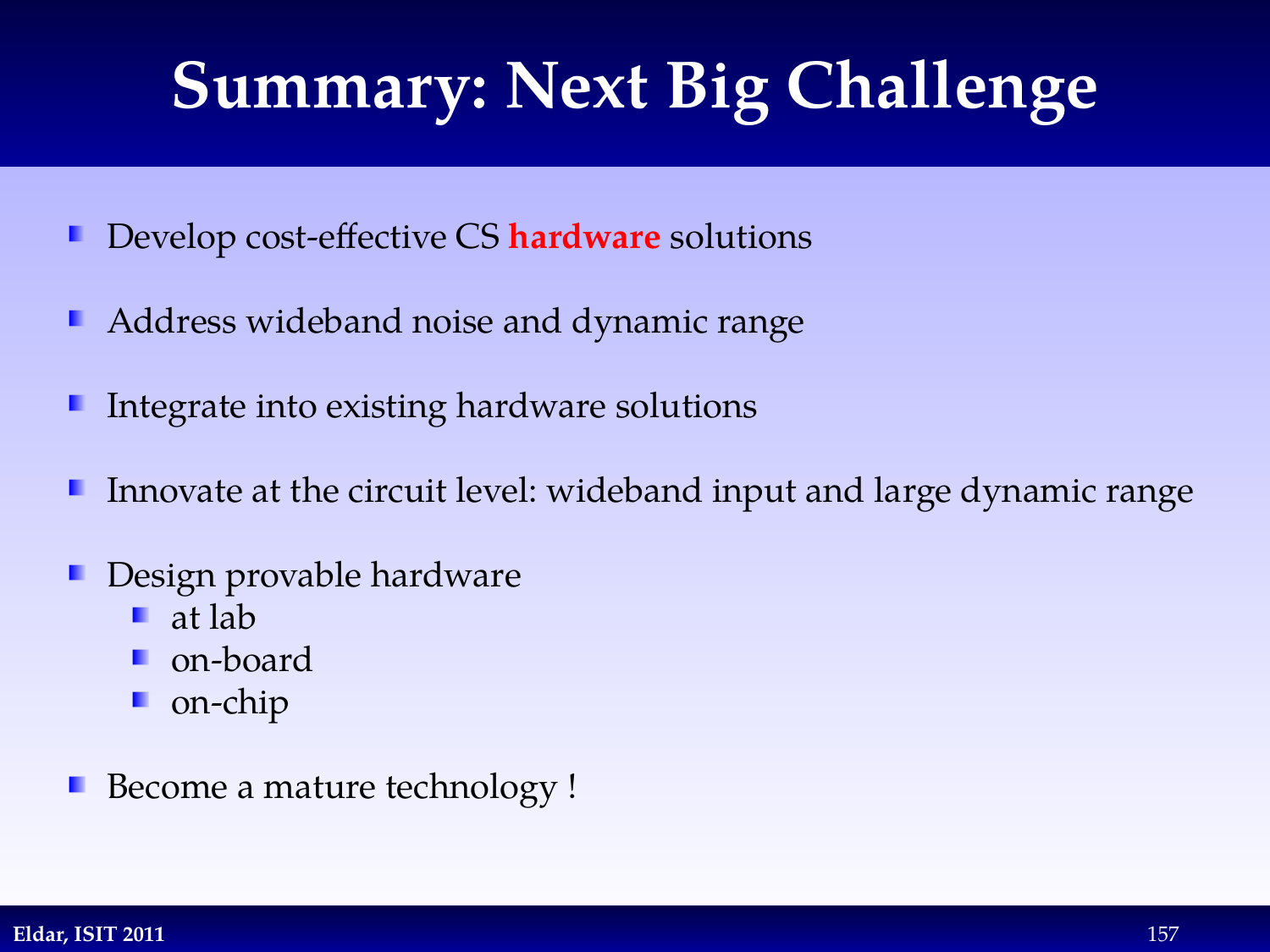

# Summary: Next Big Challenge
 Develop cost-effective CS hardware solutions

 Address wideband noise and dynamic range

 Integrate into existing hardware solutions

 Innovate at the circuit level: wideband input and large dynamic range

 Design provable hardware
at lab
on-board
on-chip

 Become a mature technology !